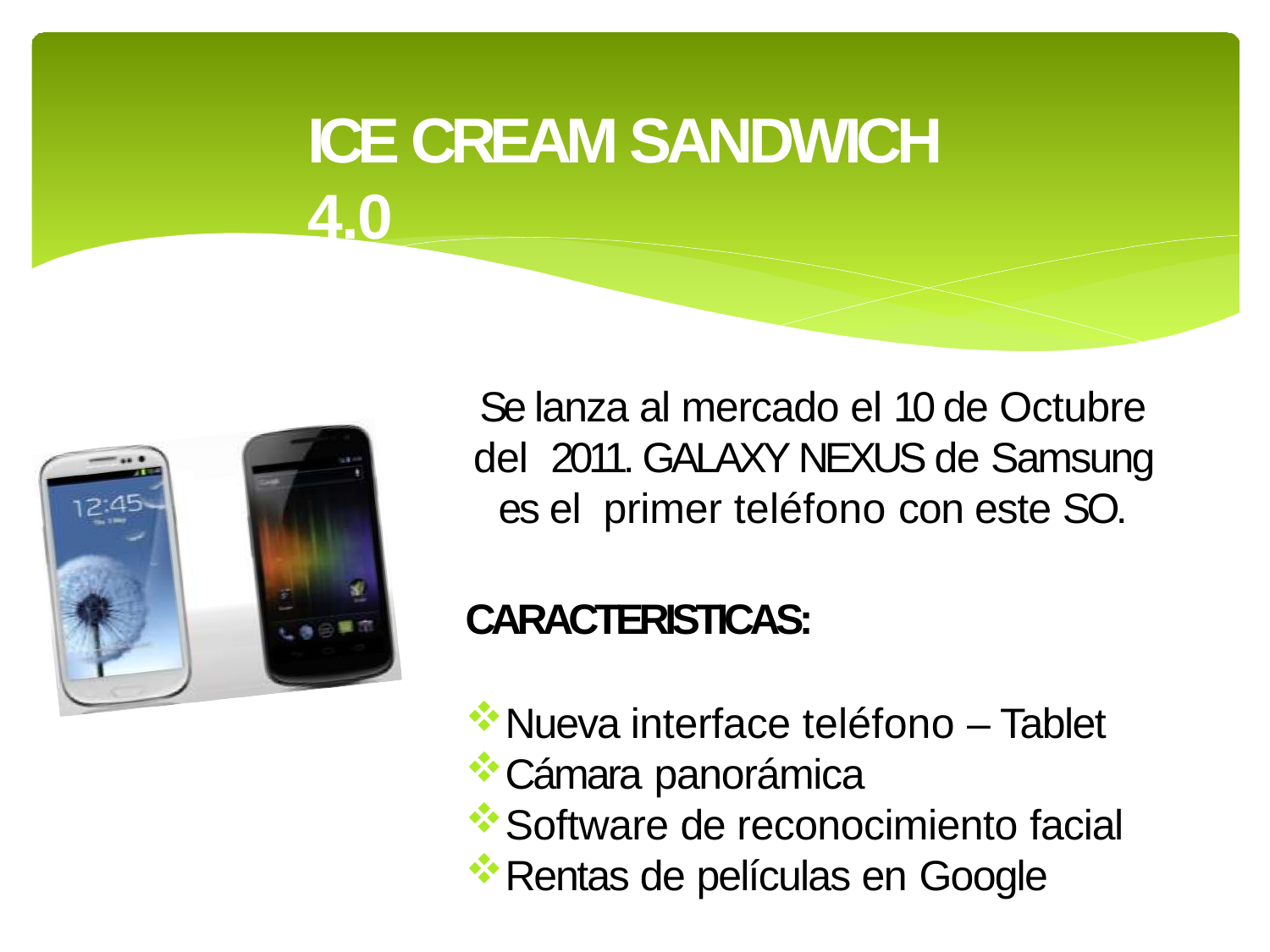

# ICE CREAM SANDWICH 4.0
Se lanza al mercado el 10 de Octubre del  2011. GALAXY NEXUS de Samsung es el  primer teléfono con este SO.

CARACTERISTICAS:

Nueva interface teléfono – Tablet
Cámara panorámica
Software de reconocimiento facial
Rentas de películas en Google